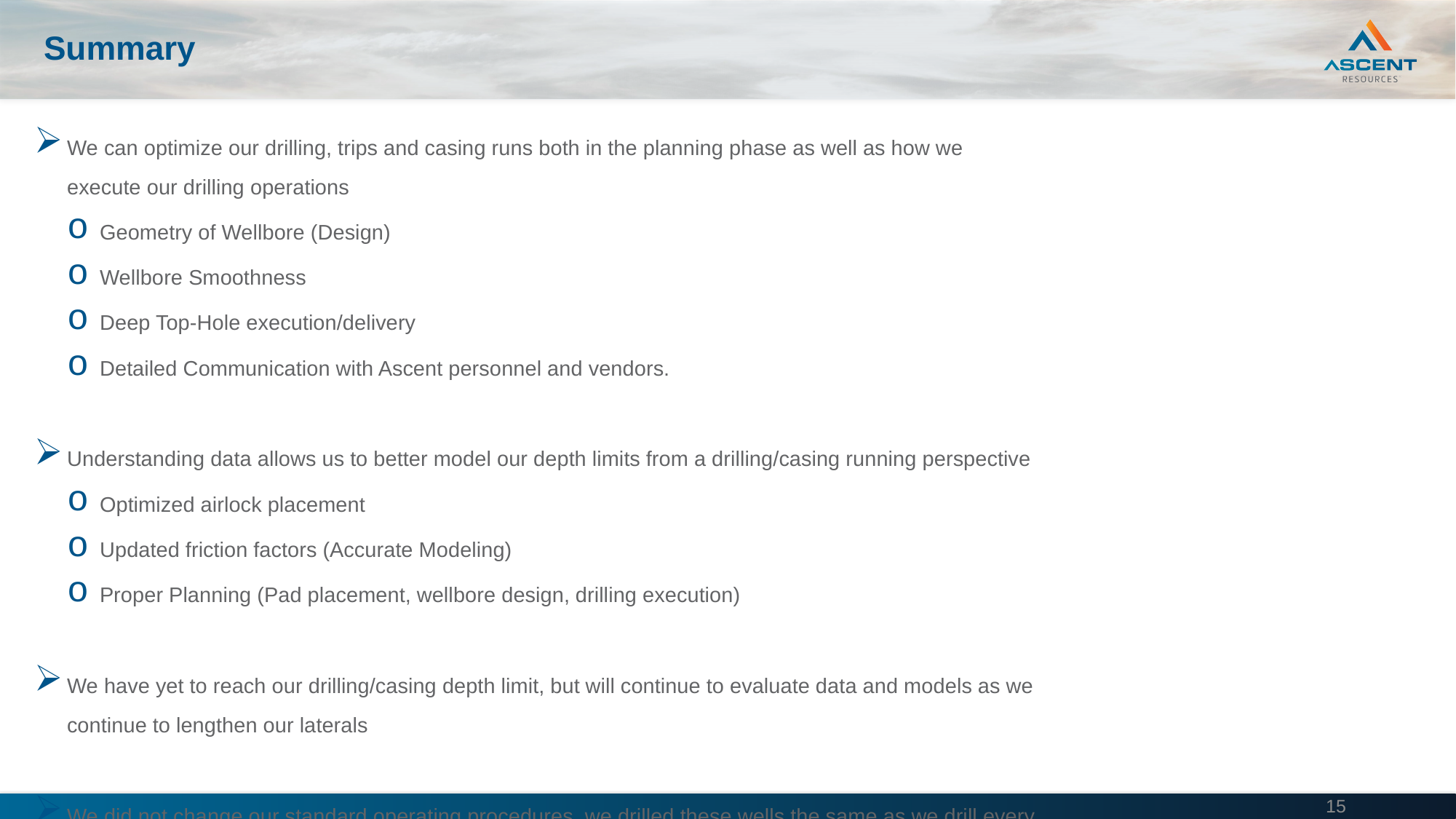

# Summary
We can optimize our drilling, trips and casing runs both in the planning phase as well as how we execute our drilling operations
Geometry of Wellbore (Design)
Wellbore Smoothness
Deep Top-Hole execution/delivery
Detailed Communication with Ascent personnel and vendors.

Understanding data allows us to better model our depth limits from a drilling/casing running perspective
Optimized airlock placement
Updated friction factors (Accurate Modeling)
Proper Planning (Pad placement, wellbore design, drilling execution)

We have yet to reach our drilling/casing depth limit, but will continue to evaluate data and models as we continue to lengthen our laterals

We did not change our standard operating procedures, we drilled these wells the same as we drill every well with proper planning, communication and teamwork

15